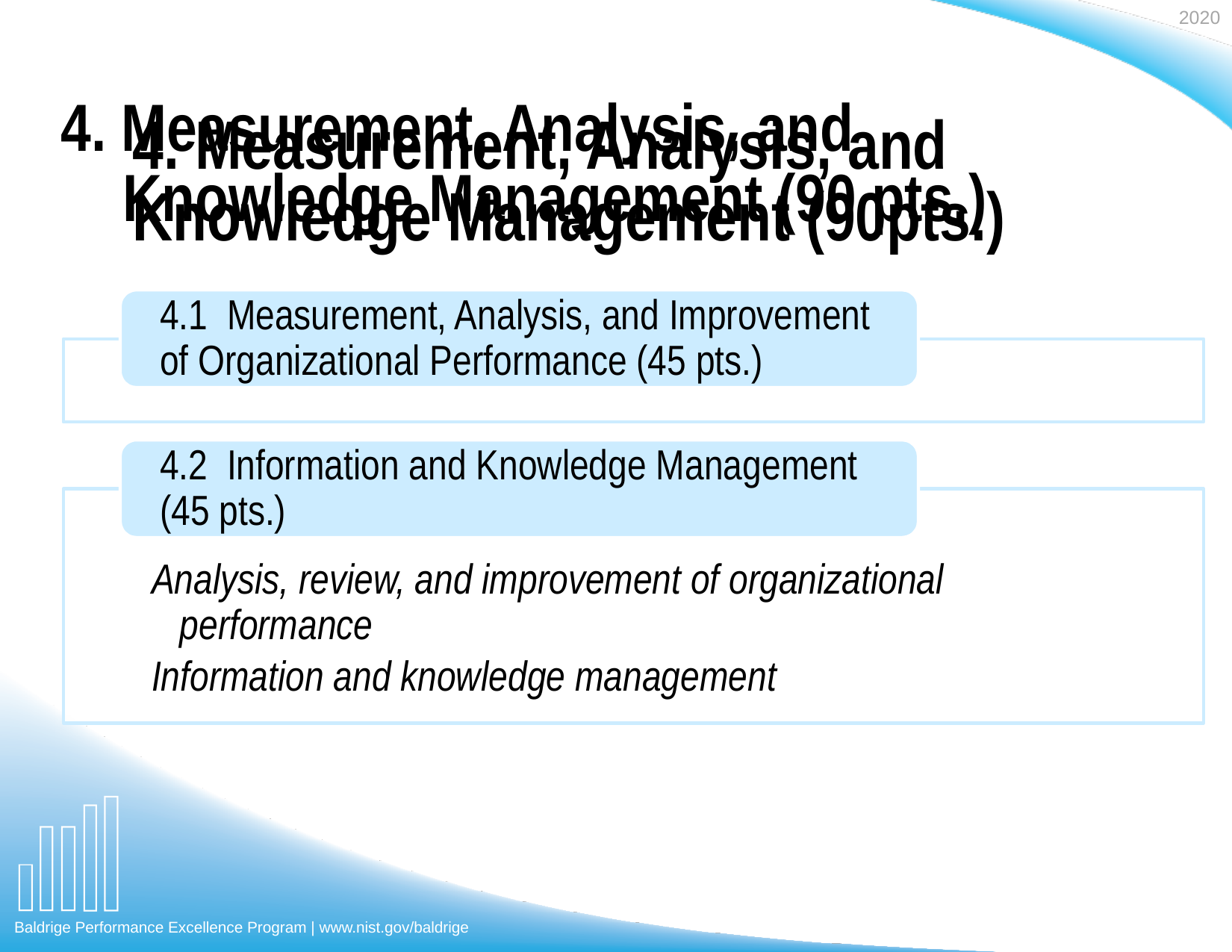

4. Measurement, Analysis, and Knowledge Management (90pts.)
4. Measurement, Analysis, and Knowledge Management (90 pts.)
4.1  Measurement, Analysis, and Improvement of Organizational Performance (45 pts.)
Analysis, review, and improvement of organizational performance
Information and knowledge management
4.2  Information and Knowledge Management (45 pts.)